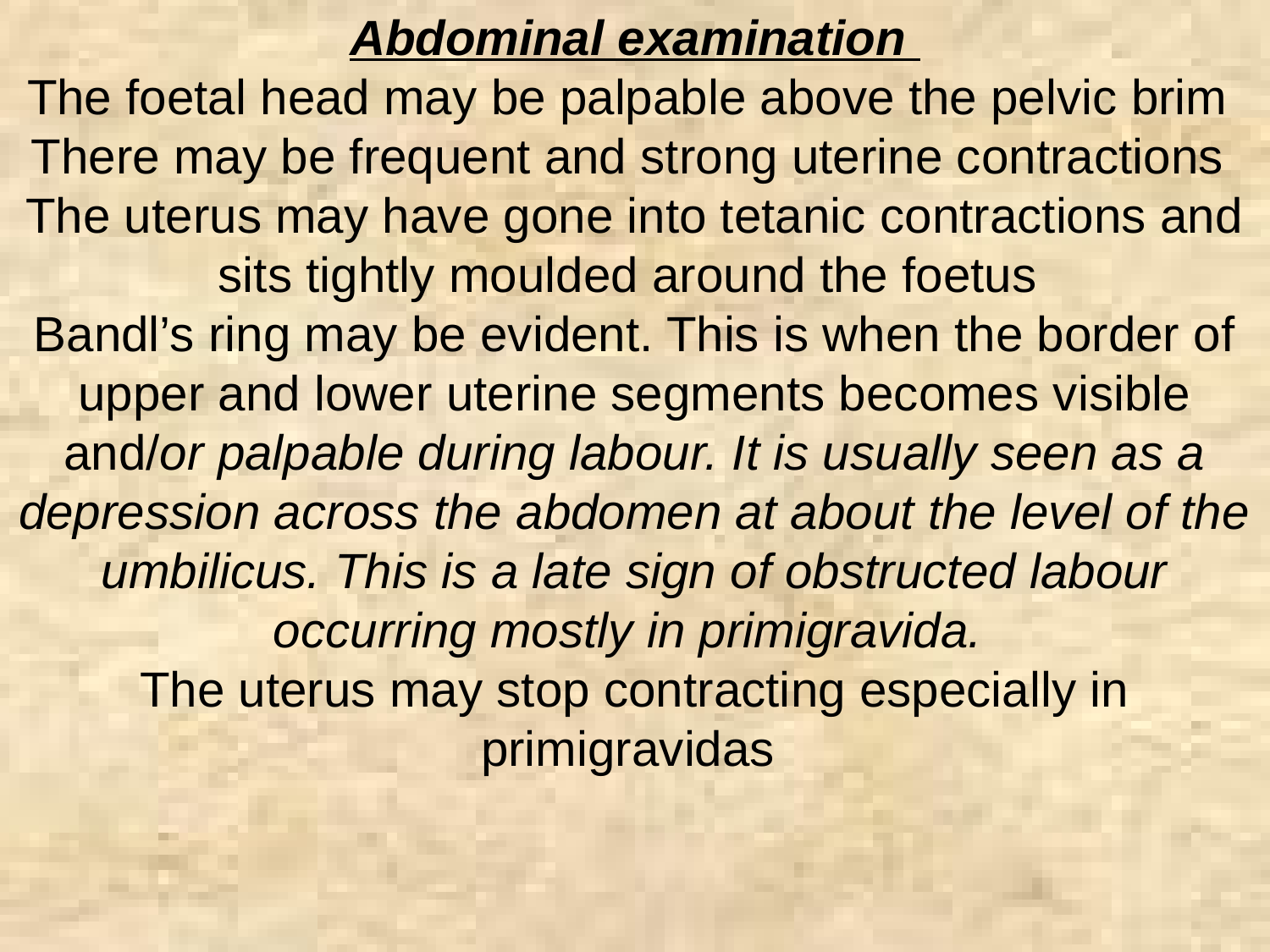

Abdominal examination
The foetal head may be palpable above the pelvic brim
There may be frequent and strong uterine contractions
The uterus may have gone into tetanic contractions and sits tightly moulded around the foetus
Bandl’s ring may be evident. This is when the border of upper and lower uterine segments becomes visible and/or palpable during labour. It is usually seen as a depression across the abdomen at about the level of the umbilicus. This is a late sign of obstructed labour occurring mostly in primigravida.
The uterus may stop contracting especially in primigravidas